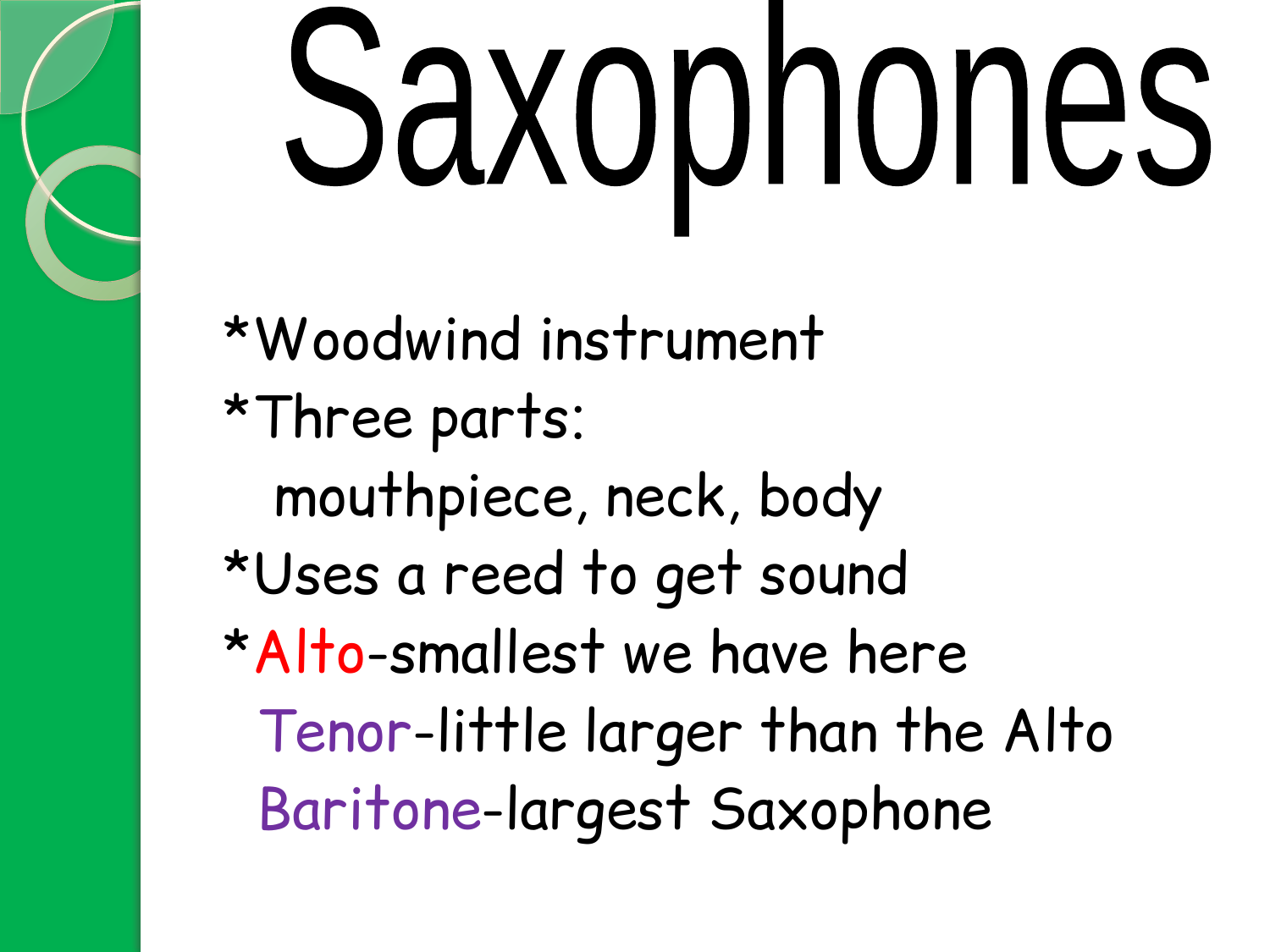

Saxophones
*Woodwind instrument
*Three parts:
   mouthpiece, neck, body
*Uses a reed to get sound
*Alto-smallest we have here
  Tenor-little larger than the Alto
  Baritone-largest Saxophone